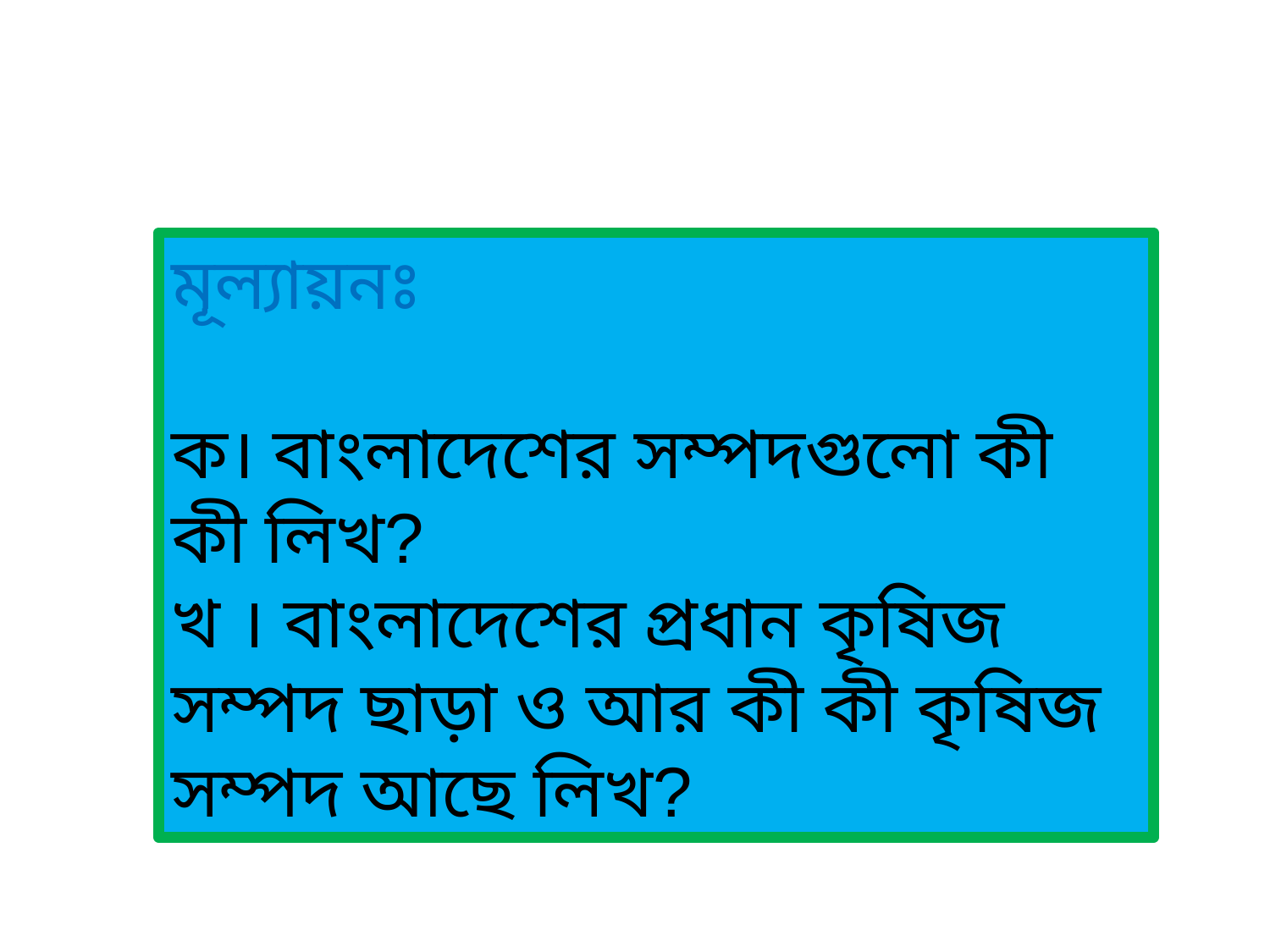

মূল্যায়নঃ

ক। বাংলাদেশের সম্পদগুলো কী কী লিখ?
খ । বাংলাদেশের প্রধান কৃষিজ সম্পদ ছাড়া ও আর কী কী কৃষিজ সম্পদ আছে লিখ?